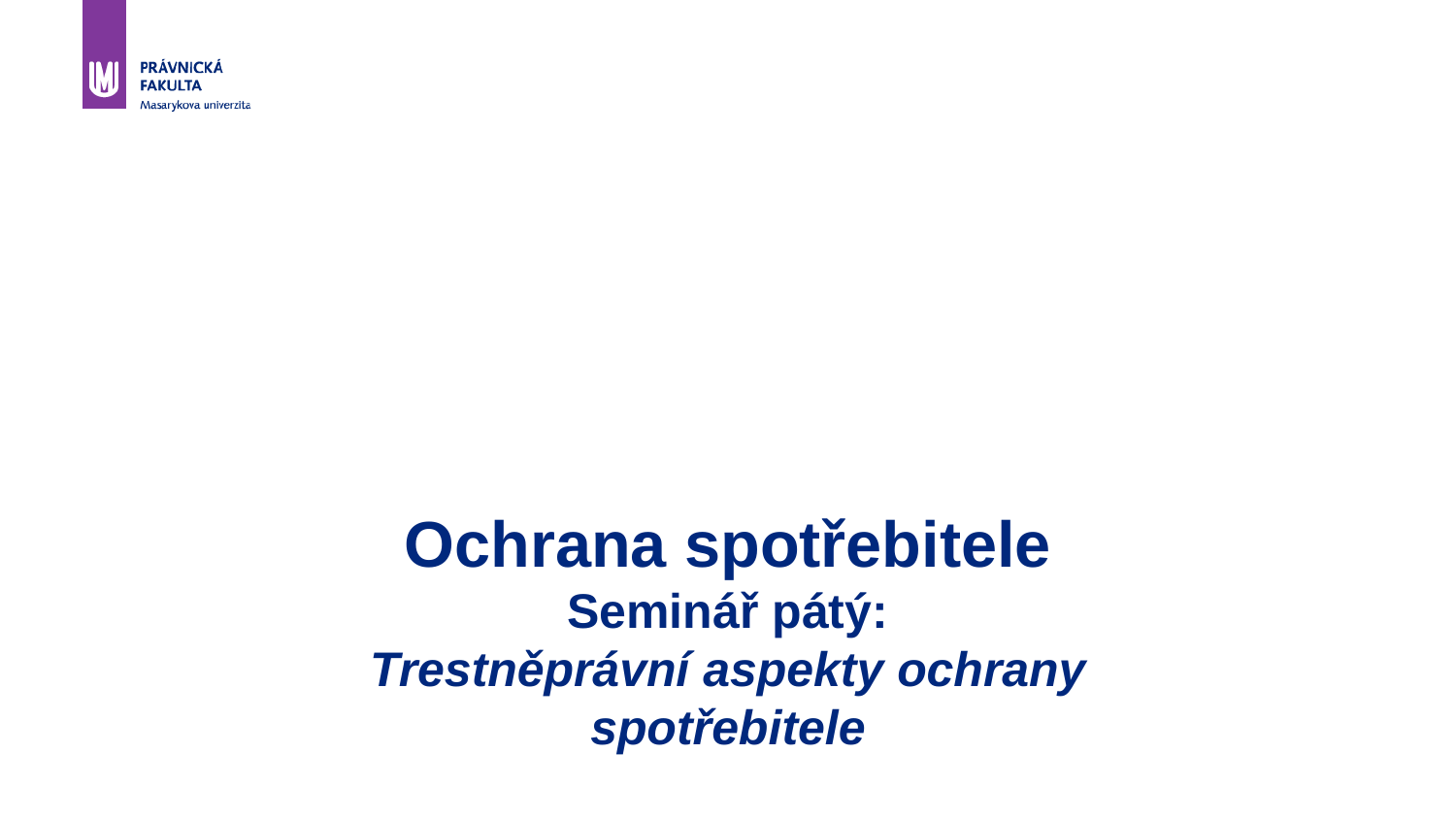

# Ochrana spotřebitele Seminář pátý: Trestněprávní aspekty ochrany spotřebitele